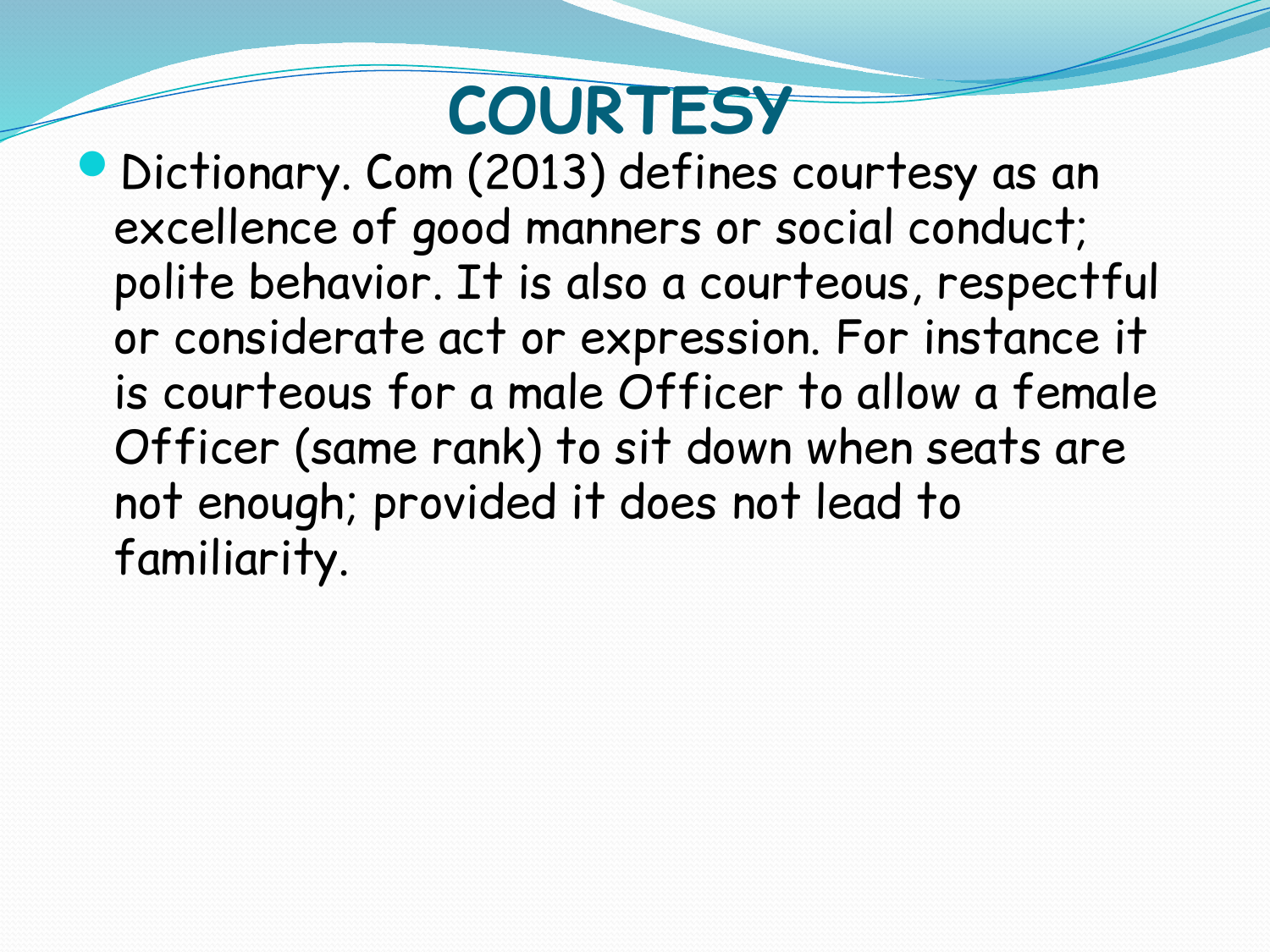

# COURTESY
Dictionary. Com (2013) defines courtesy as an excellence of good manners or social conduct; polite behavior. It is also a courteous, respectful or considerate act or expression. For instance it is courteous for a male Officer to allow a female Officer (same rank) to sit down when seats are not enough; provided it does not lead to familiarity.